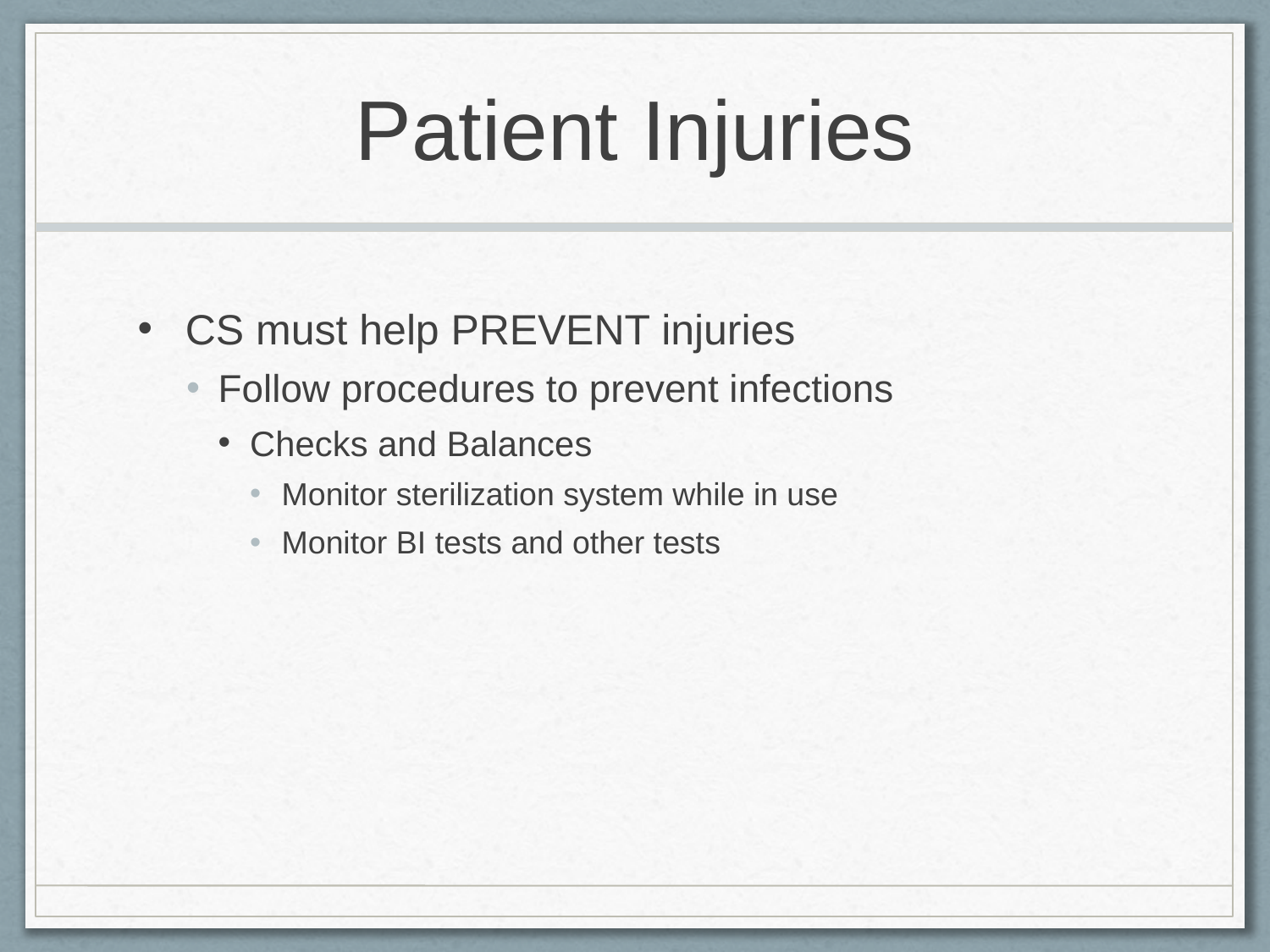

# Patient Injuries
CS must help PREVENT injuries
Follow procedures to prevent infections
Checks and Balances
Monitor sterilization system while in use
Monitor BI tests and other tests